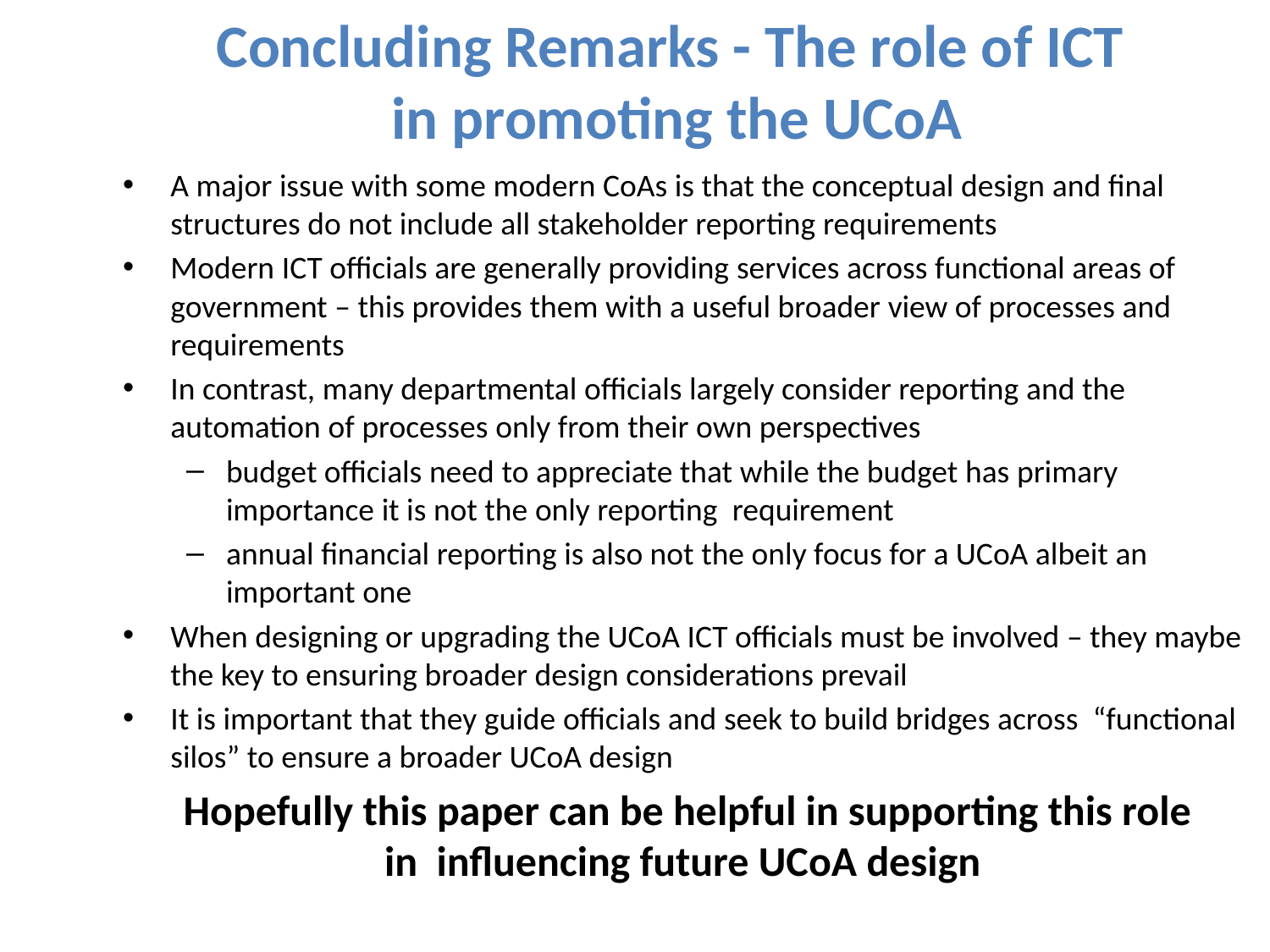

# Concluding Remarks - The role of ICT in promoting the UCoA
A major issue with some modern CoAs is that the conceptual design and final structures do not include all stakeholder reporting requirements
Modern ICT officials are generally providing services across functional areas of government – this provides them with a useful broader view of processes and requirements
In contrast, many departmental officials largely consider reporting and the automation of processes only from their own perspectives
budget officials need to appreciate that while the budget has primary importance it is not the only reporting  requirement
annual financial reporting is also not the only focus for a UCoA albeit an important one
When designing or upgrading the UCoA ICT officials must be involved – they maybe the key to ensuring broader design considerations prevail
It is important that they guide officials and seek to build bridges across  “functional silos” to ensure a broader UCoA design
Hopefully this paper can be helpful in supporting this role
in  influencing future UCoA design
20